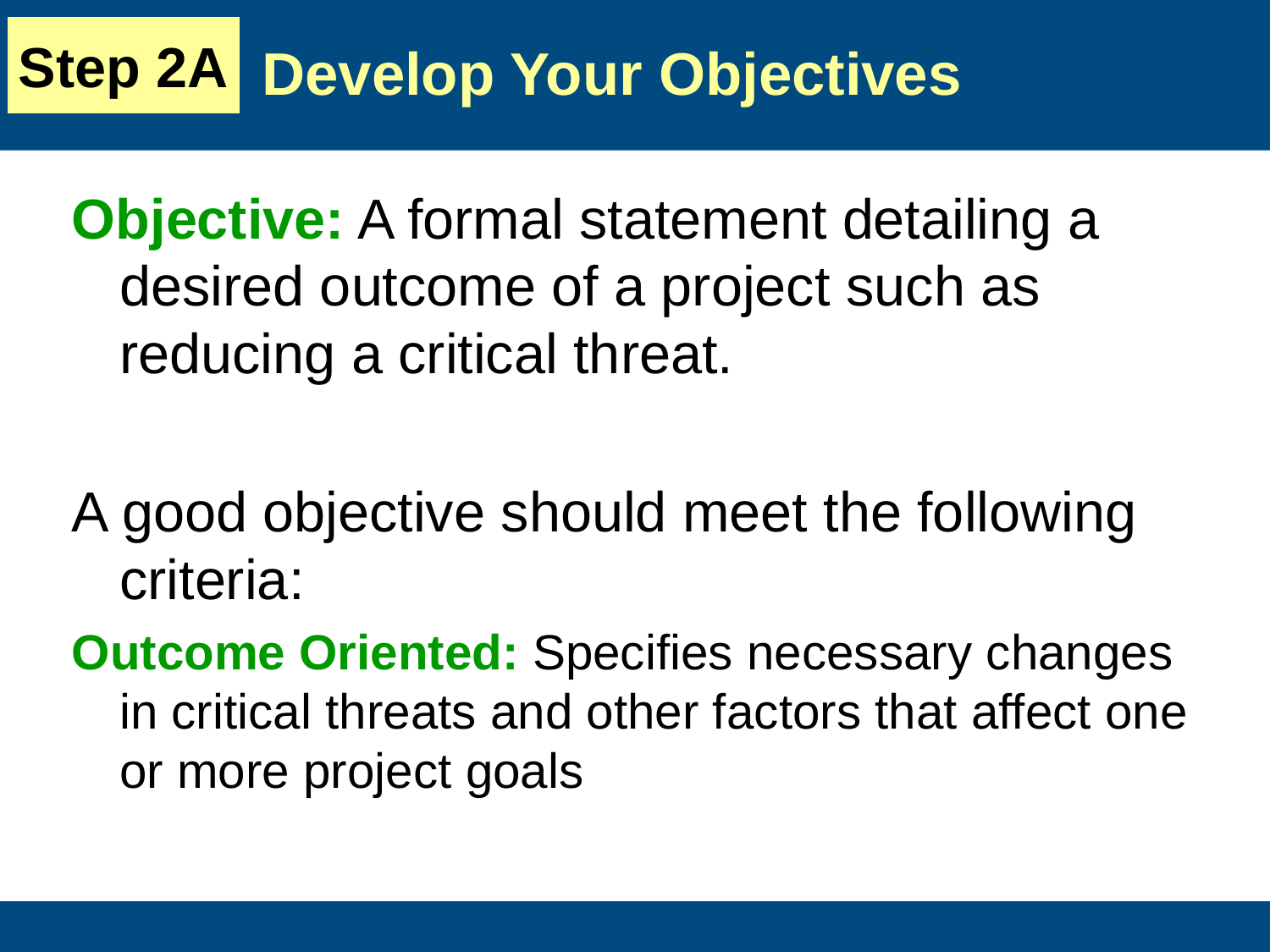

Step 2A
# Develop Your Objectives
Objective: A formal statement detailing a desired outcome of a project such as reducing a critical threat.

A good objective should meet the following criteria:
Outcome Oriented: Specifies necessary changes in critical threats and other factors that affect one or more project goals